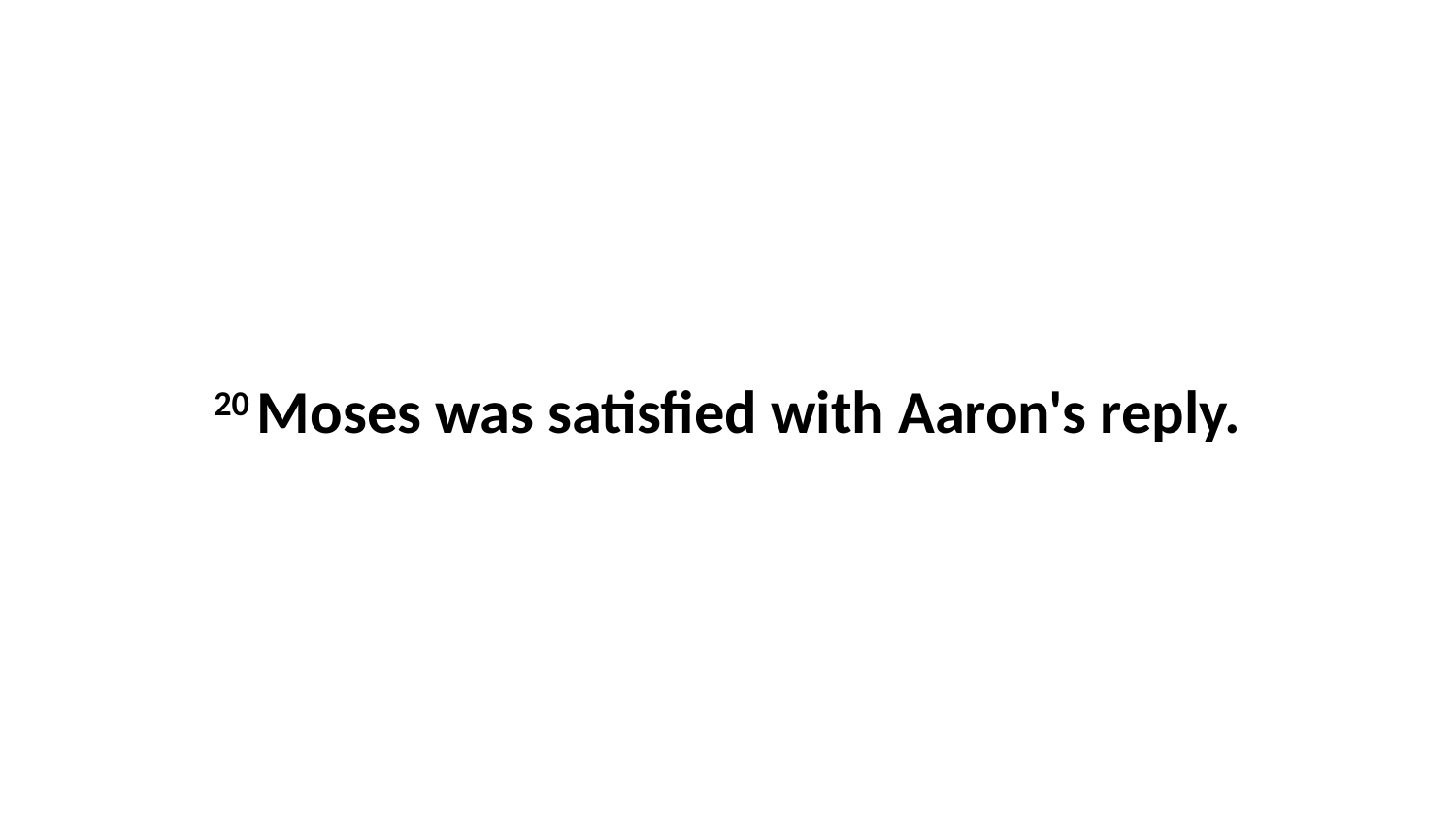

20 Moses was satisfied with Aaron's reply.